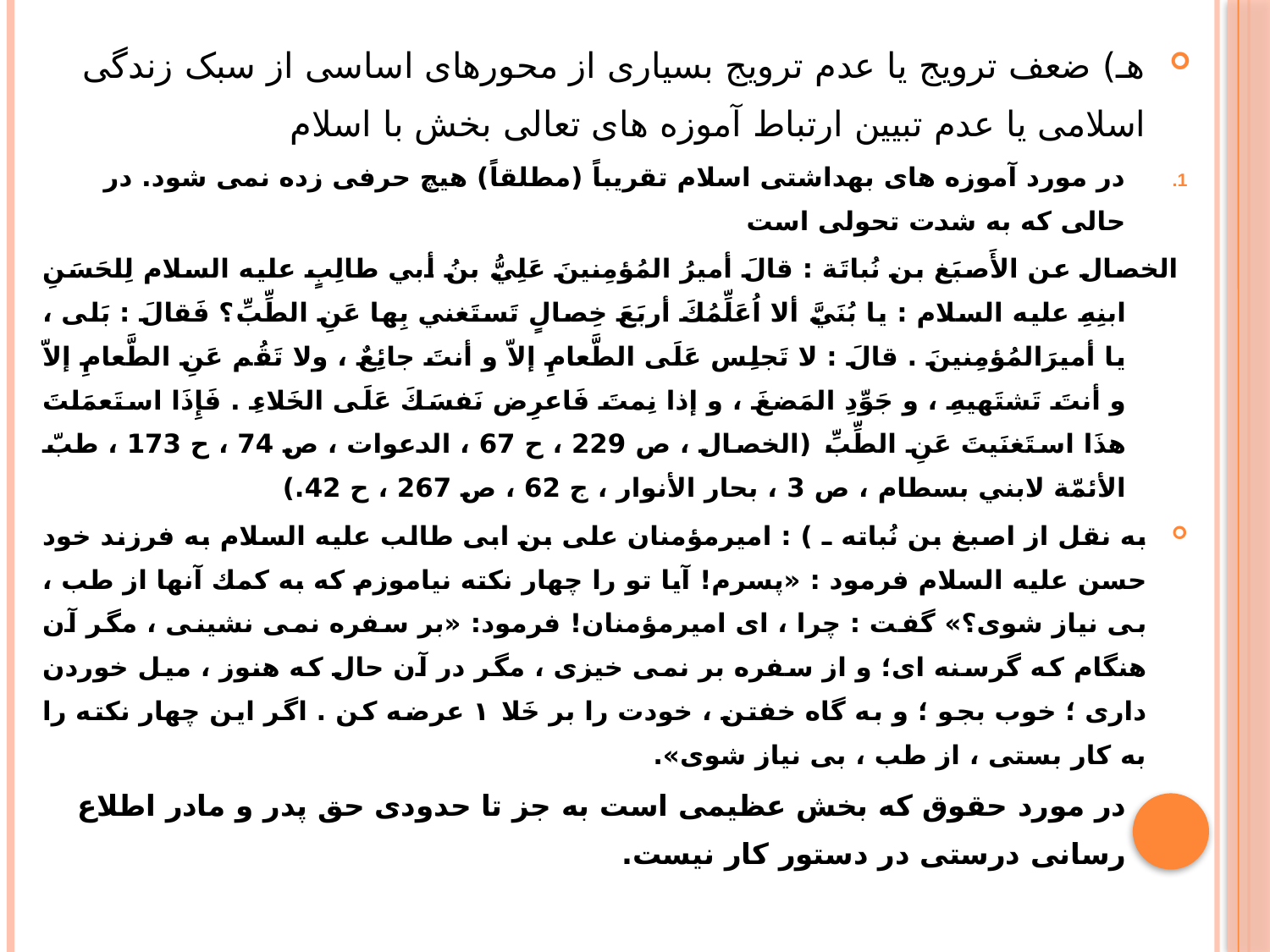

هـ) ضعف ترویج یا عدم ترویج بسیاری از محورهای اساسی از سبک زندگی اسلامی یا عدم تبیین ارتباط آموزه های تعالی بخش با اسلام
در مورد آموزه های بهداشتی اسلام تقریباً (مطلقاً) هیچ حرفی زده نمی شود. در حالی که به شدت تحولی است
الخصال عن الأَصبَغ بن نُباتَة : قالَ أميرُ المُؤمِنينَ عَلِيُّ بنُ أبي طالِبٍ عليه السلام لِلحَسَنِ ابنِهِ عليه السلام : يا بُنَيَّ ألا اُعَلِّمُكَ أربَعَ خِصالٍ تَستَغني بِها عَنِ الطِّبِّ؟ فَقالَ : بَلى ، يا أميرَالمُؤمِنينَ . قالَ : لا تَجلِس عَلَى الطَّعامِ إلاّ و أنتَ جائِعٌ ، ولا تَقُم عَنِ الطَّعامِ إلاّ و أنتَ تَشتَهيهِ ، و جَوِّدِ المَضغَ ، و إذا نِمتَ فَاعرِض نَفسَكَ عَلَى الخَلاءِ . فَإِذَا استَعمَلتَ هذَا استَغنَيتَ عَنِ الطِّبِّ (الخصال ، ص 229 ، ح 67 ، الدعوات ، ص 74 ، ح 173 ، طبّ الأئمّة لابني بسطام ، ص 3 ، بحار الأنوار ، ج 62 ، ص 267 ، ح 42.)
به نقل از اصبغ بن نُباته ـ ) : اميرمؤمنان على بن ابى طالب عليه السلام به فرزند خود حسن عليه السلام فرمود : «پسرم! آيا تو را چهار نكته نياموزم كه به كمك آنها از طب ، بى نياز شوى؟» گفت : چرا ، اى اميرمؤمنان! فرمود: «بر سفره نمى نشينى ، مگر آن هنگام كه گرسنه اى؛ و از سفره بر نمى خيزى ، مگر در آن حال كه هنوز ، ميل خوردن دارى ؛ خوب بجو ؛ و به گاه خفتن ، خودت را بر خَلا ۱ عرضه كن . اگر اين چهار نكته را به كار بستى ، از طب ، بى نياز شوى».
در مورد حقوق که بخش عظیمی است به جز تا حدودی حق پدر و مادر اطلاع رسانی درستی در دستور کار نیست.